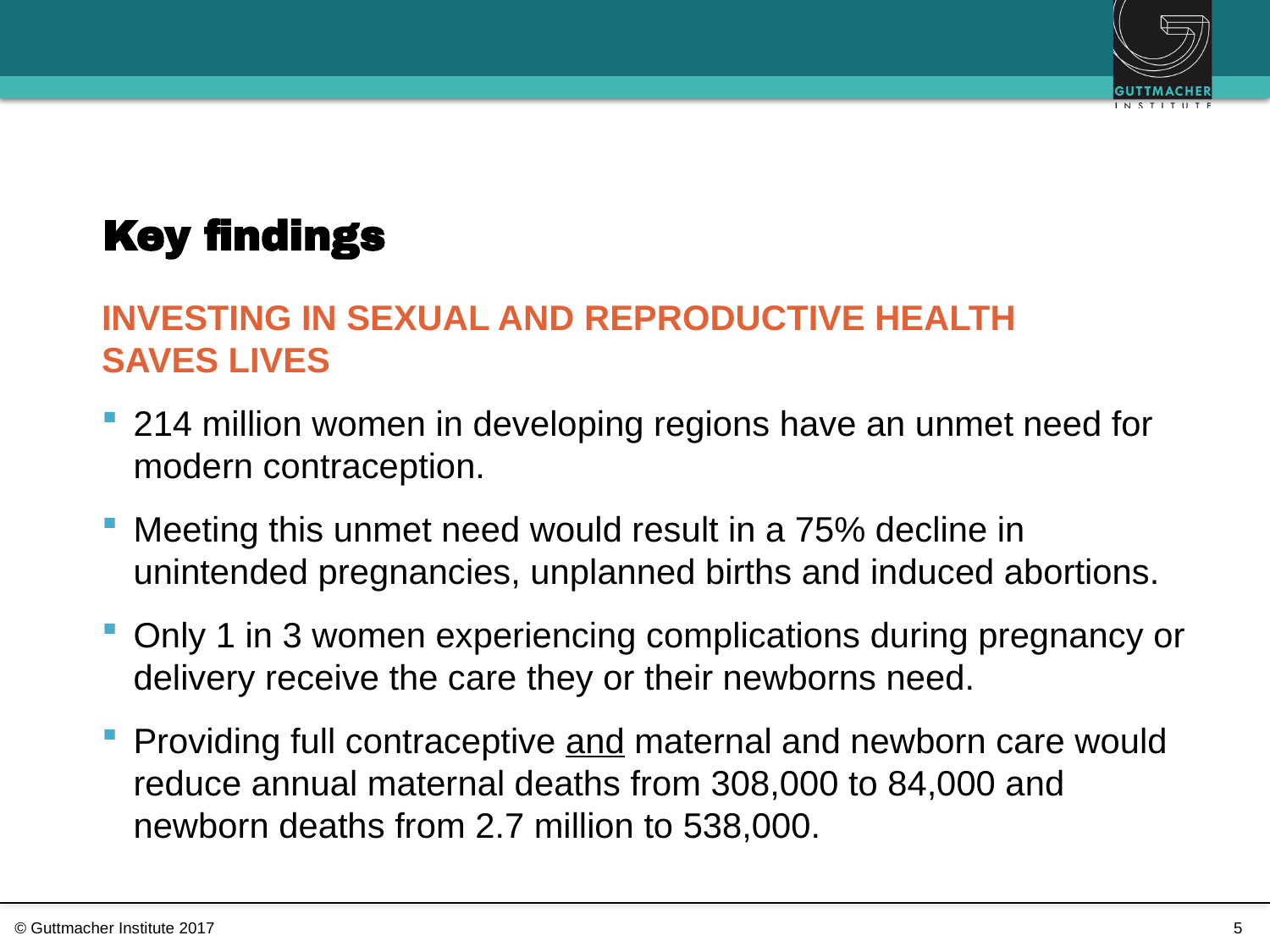

# Key findings
INVESTING IN SEXUAL AND REPRODUCTIVE HEALTH
SAVES LIVES
214 million women in developing regions have an unmet need for modern contraception.
Meeting this unmet need would result in a 75% decline in unintended pregnancies, unplanned births and induced abortions.
Only 1 in 3 women experiencing complications during pregnancy or delivery receive the care they or their newborns need.
Providing full contraceptive and maternal and newborn care would reduce annual maternal deaths from 308,000 to 84,000 and newborn deaths from 2.7 million to 538,000.